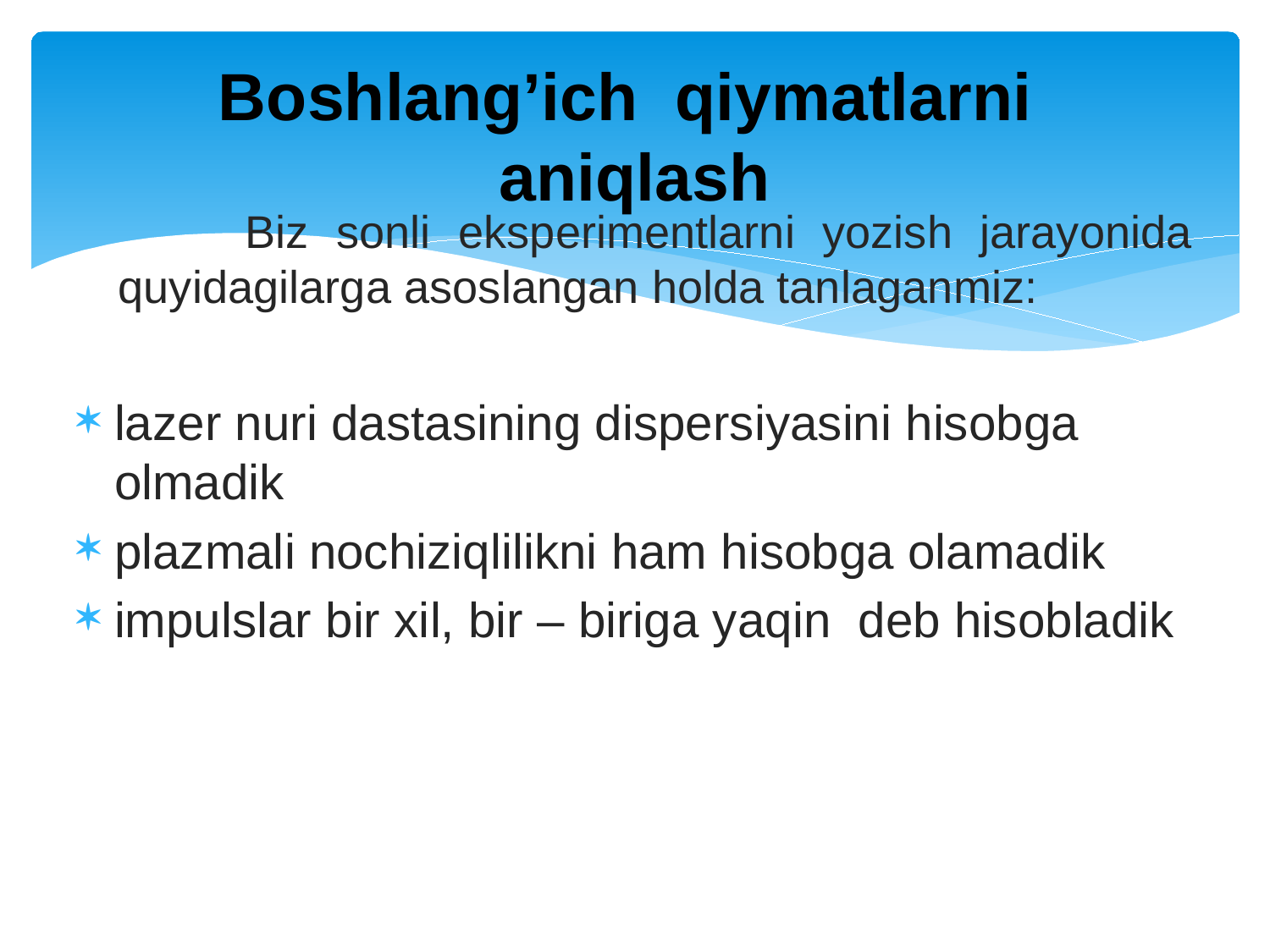

# Boshlang’ich  qiymatlarni  aniqlash
	Biz sonli eksperimentlarni yozish jarayonida quyidagilarga asoslangan holda tanlaganmiz:

lazer nuri dastasining dispersiyasini hisobga olmadik
plazmali nochiziqlilikni ham hisobga olamadik
impulslar bir xil, bir – biriga yaqin  deb hisobladik